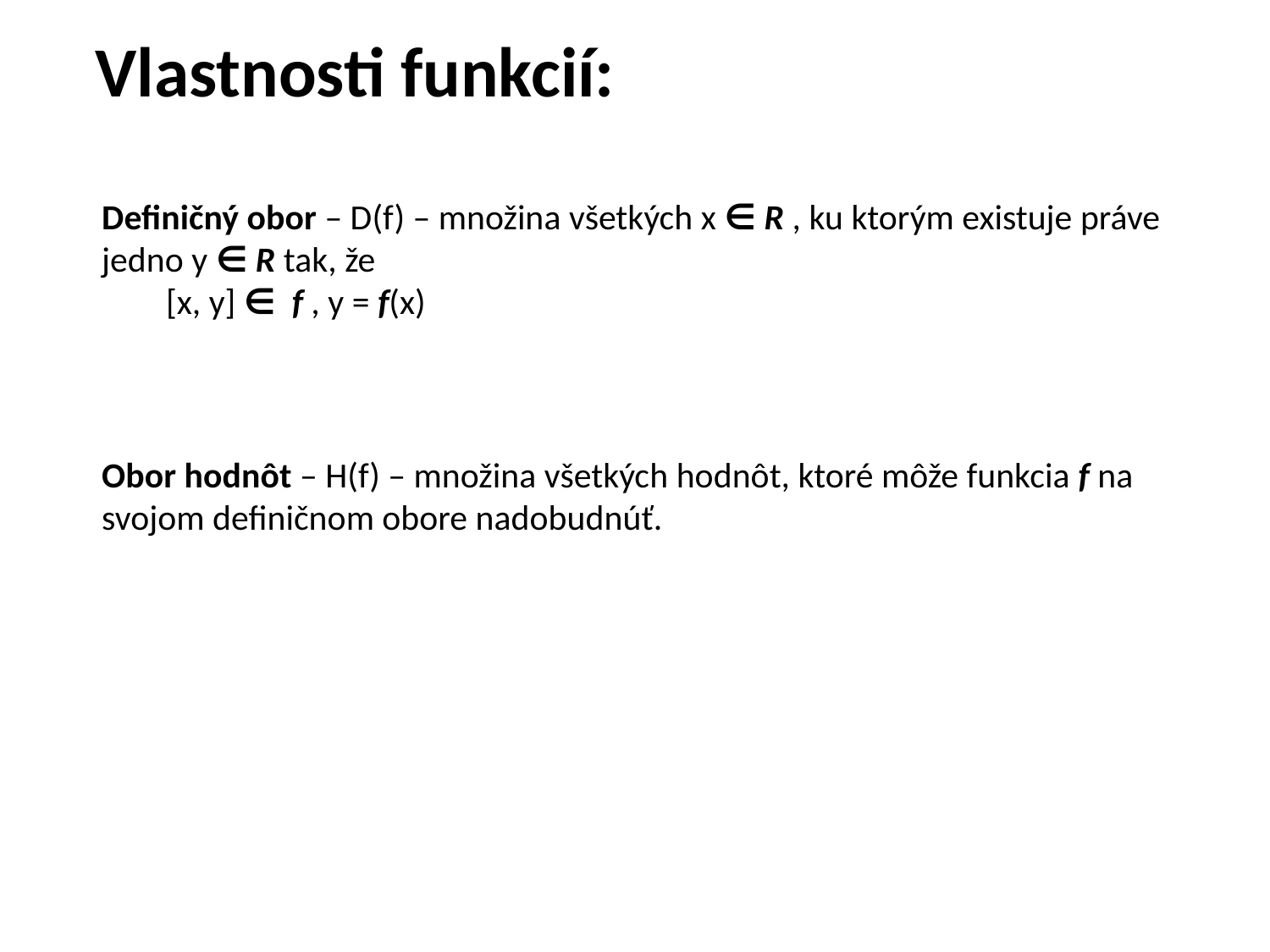

Vlastnosti funkcií:
Definičný obor – D(f) – množina všetkých x ∈ R , ku ktorým existuje práve jedno y ∈ R tak, že
        [x, y] ∈  f , y = f(x)
Obor hodnôt – H(f) – množina všetkých hodnôt, ktoré môže funkcia f na svojom definičnom obore nadobudnúť.